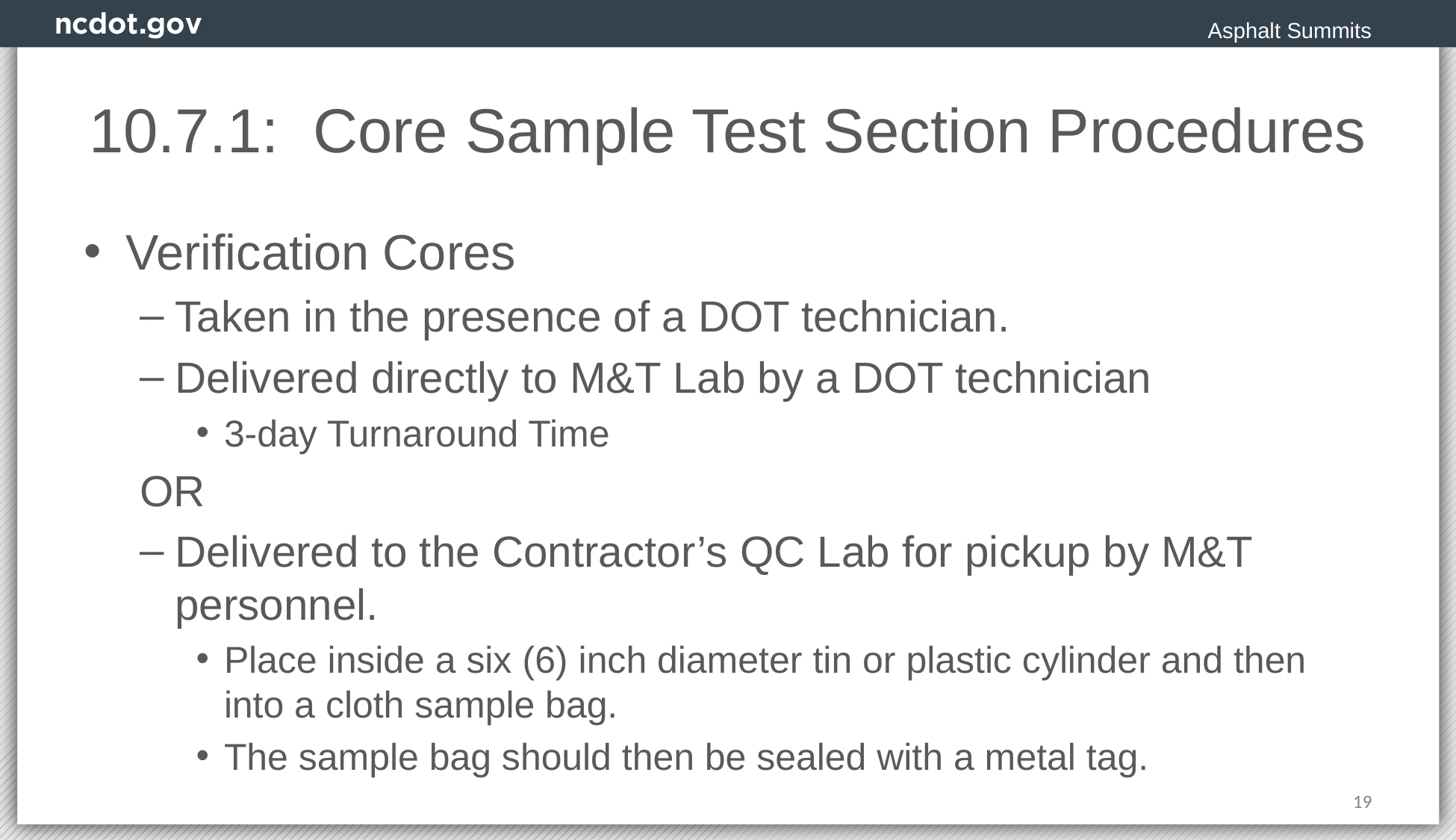

Asphalt Summits
# 10.7.1:  Core Sample Test Section Procedures
Verification Cores
Taken in the presence of a DOT technician.
Delivered directly to M&T Lab by a DOT technician
3-day Turnaround Time
OR
Delivered to the Contractor’s QC Lab for pickup by M&T personnel.
Place inside a six (6) inch diameter tin or plastic cylinder and then into a cloth sample bag.
The sample bag should then be sealed with a metal tag.

19